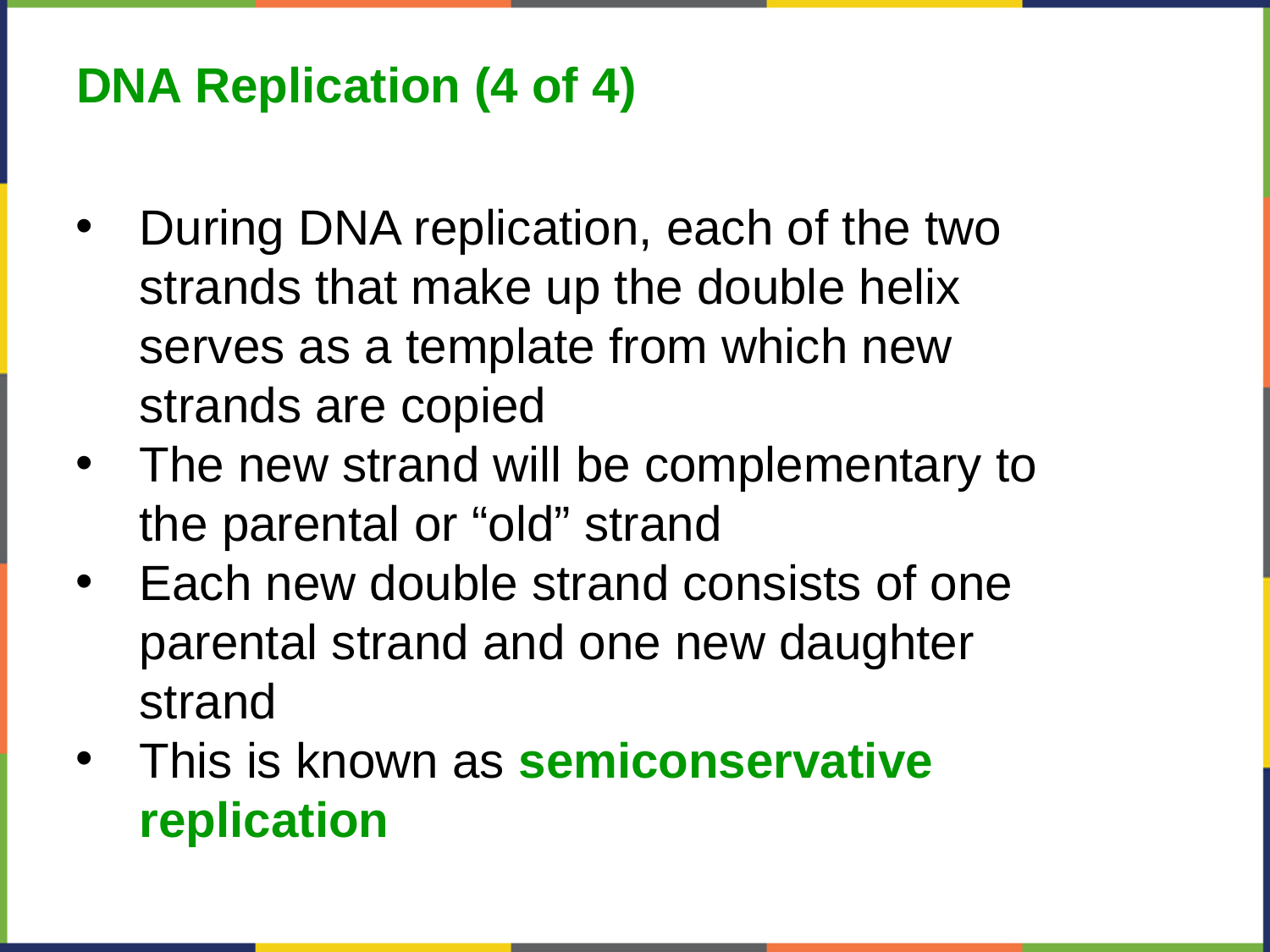

DNA Replication (4 of 4)
During DNA replication, each of the two strands that make up the double helix serves as a template from which new strands are copied
The new strand will be complementary to the parental or “old” strand
Each new double strand consists of one parental strand and one new daughter strand
This is known as semiconservative replication